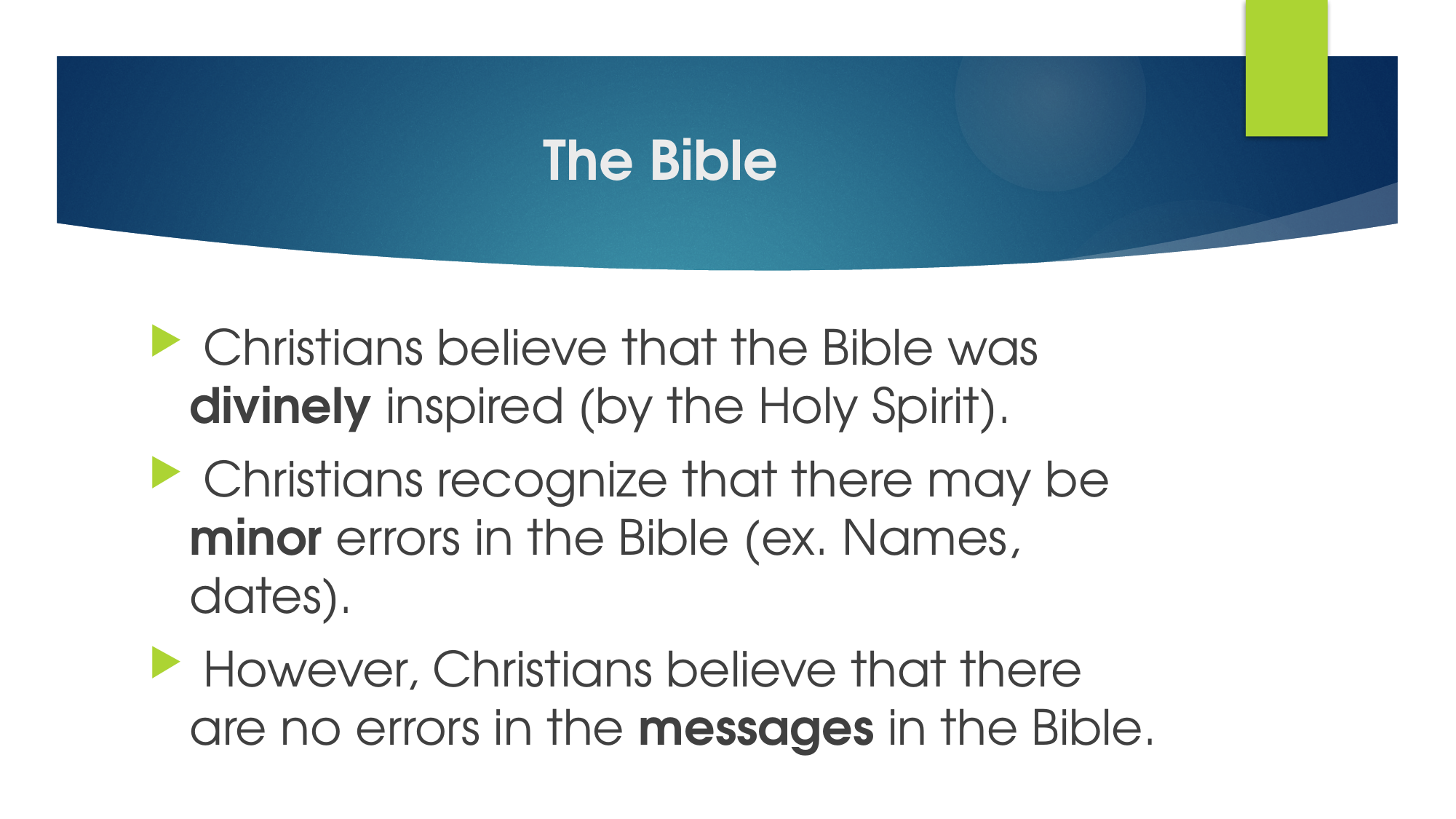

# The Bible
 Christians believe that the Bible was divinely inspired (by the Holy Spirit).
 Christians recognize that there may be minor errors in the Bible (ex. Names, dates).
 However, Christians believe that there are no errors in the messages in the Bible.